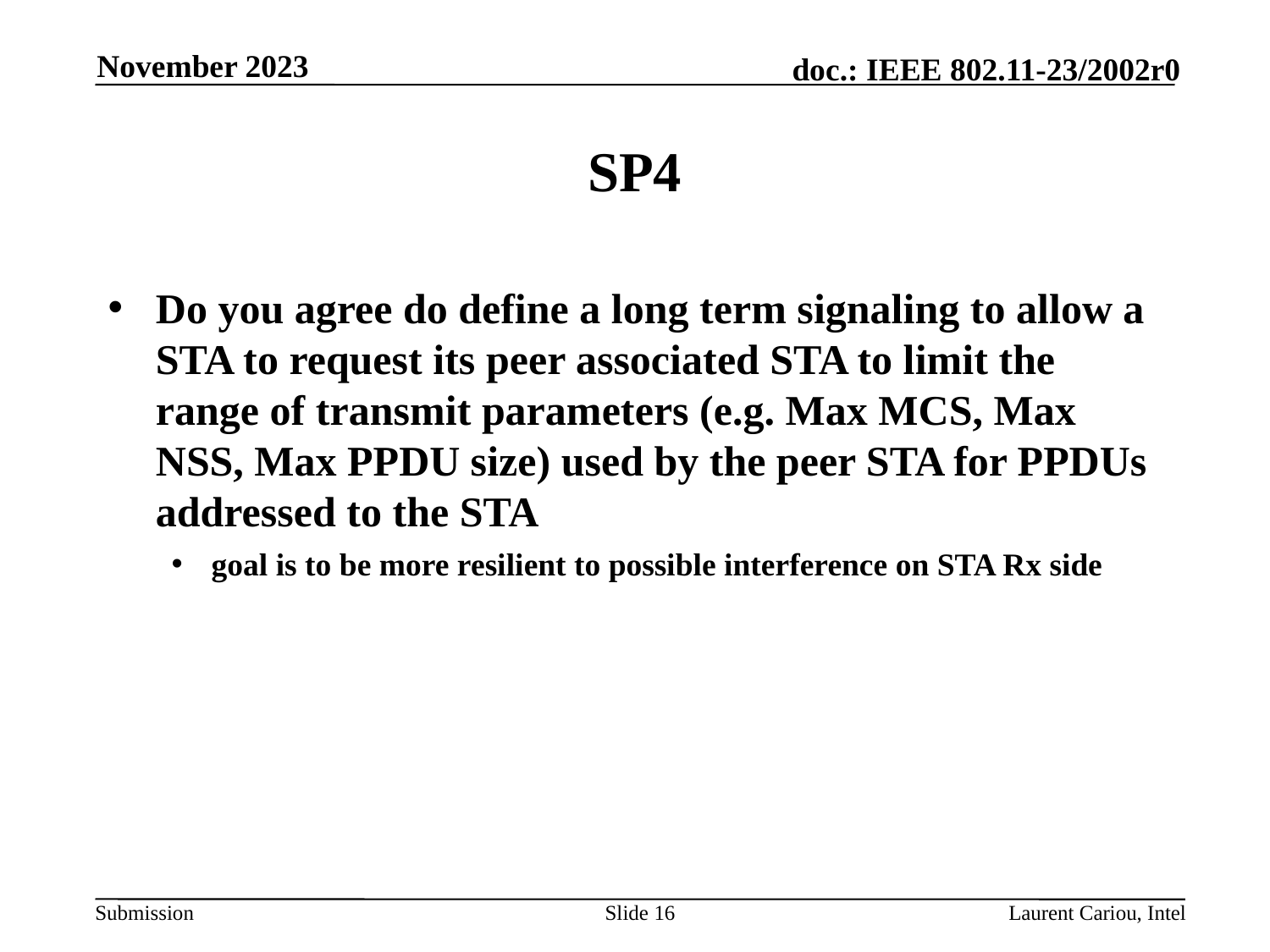

November 2023
# SP4
Do you agree do define a long term signaling to allow a STA to request its peer associated STA to limit the range of transmit parameters (e.g. Max MCS, Max NSS, Max PPDU size) used by the peer STA for PPDUs addressed to the STA
goal is to be more resilient to possible interference on STA Rx side

Slide 16
Laurent Cariou, Intel